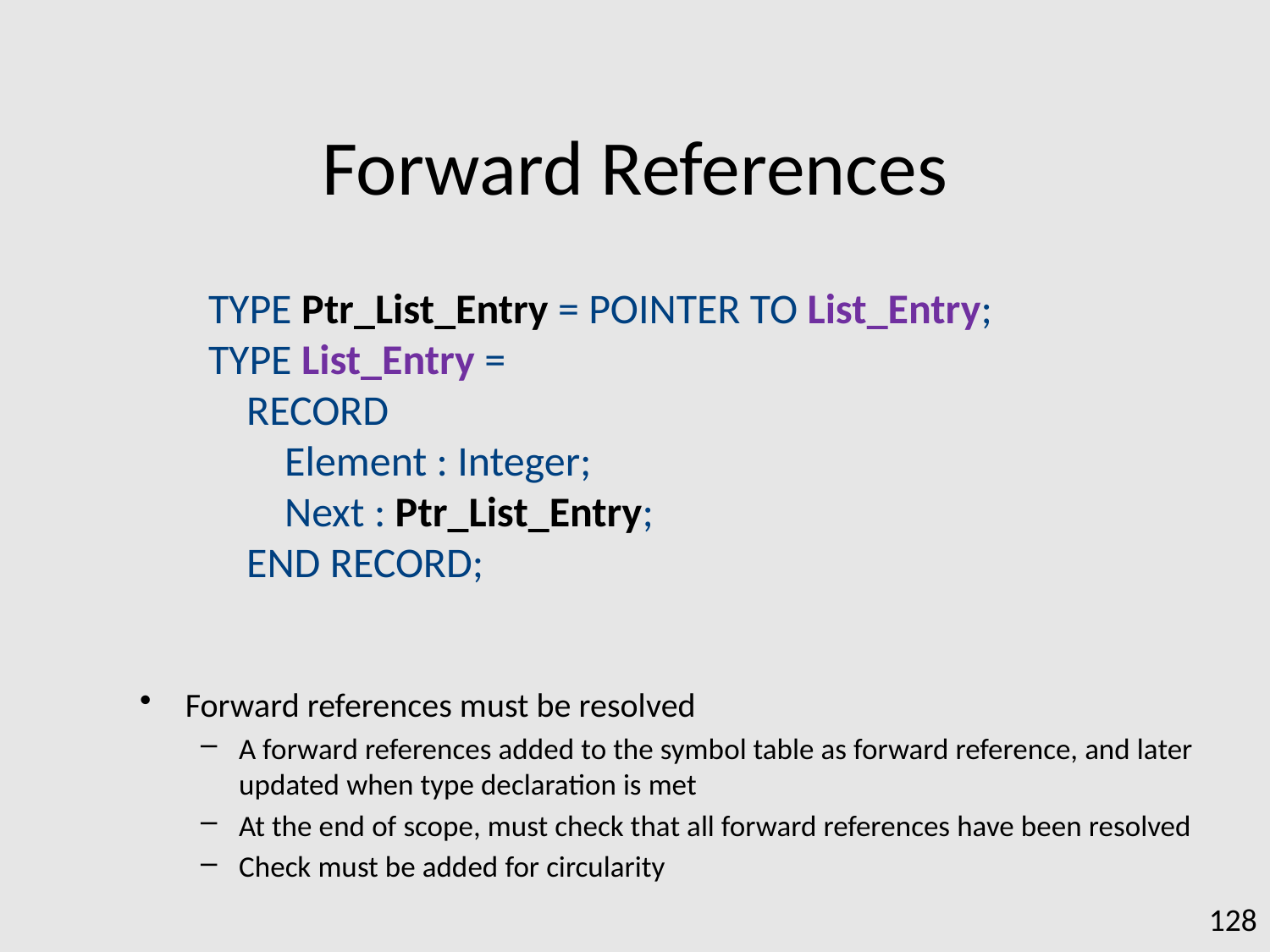

# Forward References
TYPE Ptr_List_Entry = POINTER TO List_Entry;
TYPE List_Entry =
    RECORD
        Element : Integer;
        Next : Ptr_List_Entry;
    END RECORD;
Forward references must be resolved
A forward references added to the symbol table as forward reference, and later updated when type declaration is met
At the end of scope, must check that all forward references have been resolved
Check must be added for circularity
128